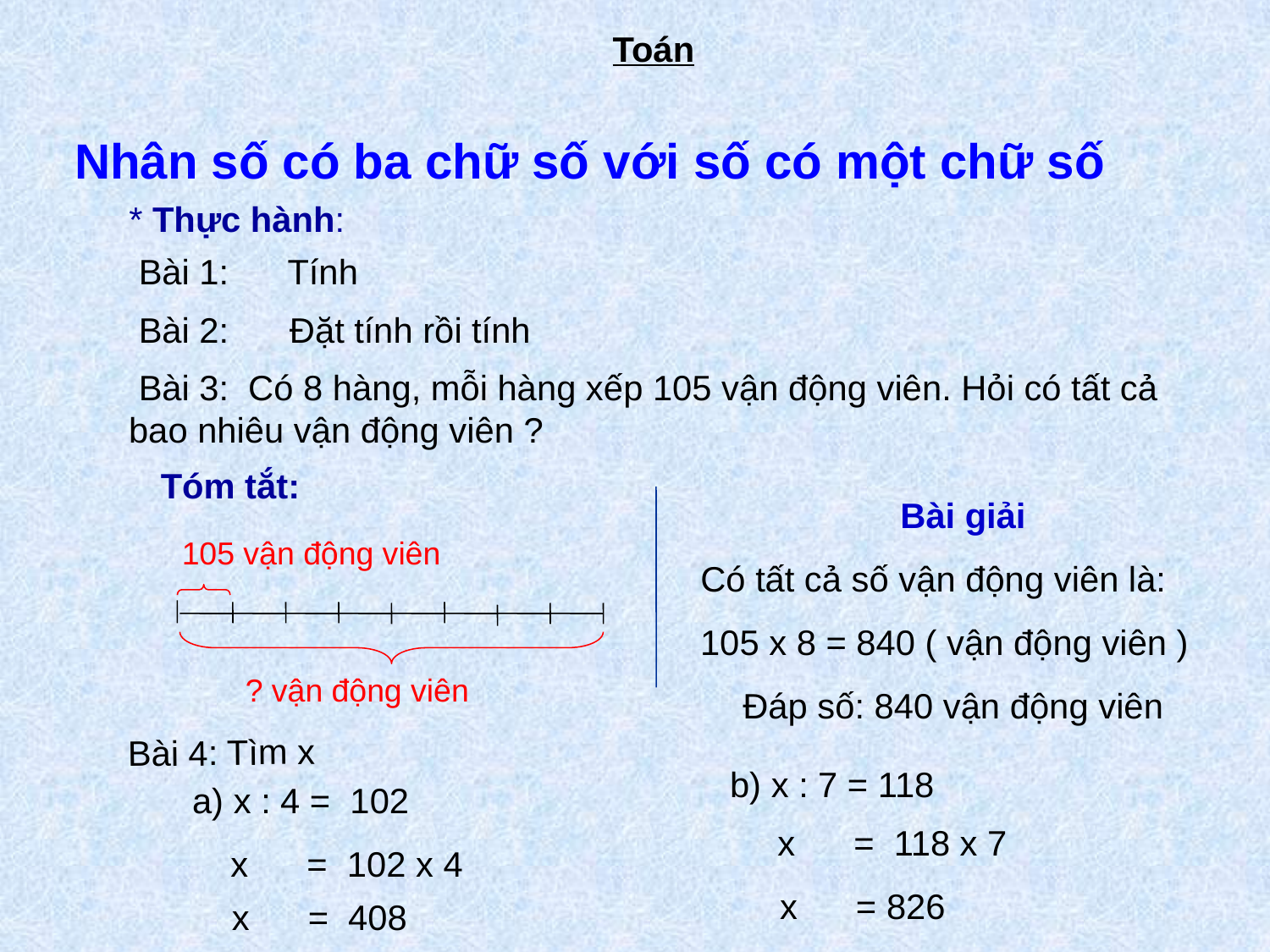

Toán
                          Nhân số có ba chữ số với số có một chữ số
* Thực hành:
 Bài 1:
Tính
 Bài 2:
Đặt tính rồi tính
 Bài 3:  Có 8 hàng, mỗi hàng xếp 105 vận động viên. Hỏi có tất cả  bao nhiêu vận động viên ?

Tóm tắt:

Bài giải
105 vận động viên
Có tất cả số vận động viên là:

105 x 8 = 840 ( vận động viên )
? vận động viên
Đáp số: 840 vận động viên
 Bài 4: Tìm x
b) x : 7 = 118
a) x : 4 =  102
x      =  118 x 7
  x      =  102 x 4

x      = 826
 x      =  408